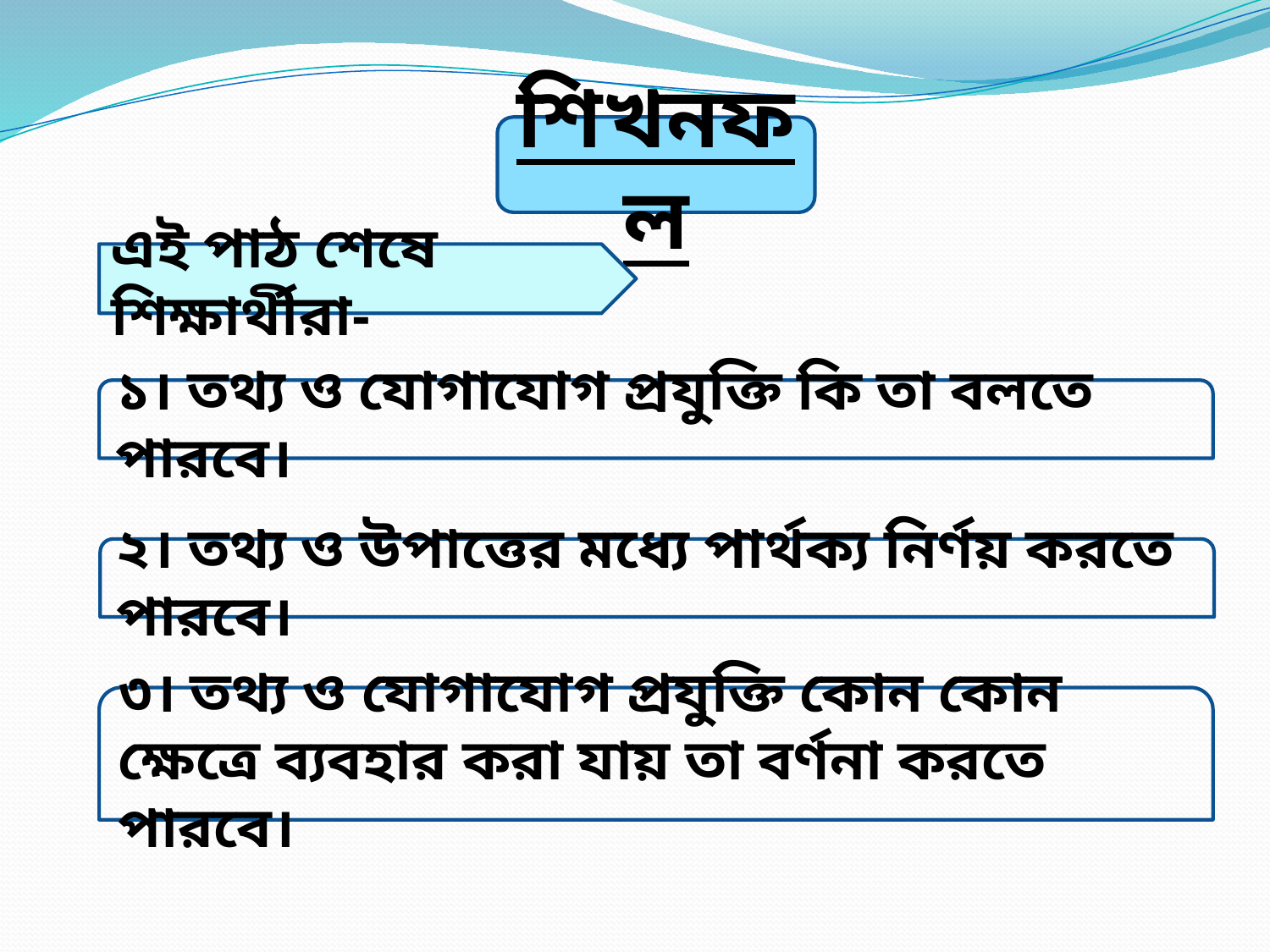

শিখনফল
এই পাঠ শেষে শিক্ষার্থীরা-
১। তথ্য ও যোগাযোগ প্রযুক্তি কি তা বলতে  পারবে।
২। তথ্য ও উপাত্তের মধ্যে পার্থক্য নির্ণয় করতে পারবে।
৩। তথ্য ও যোগাযোগ প্রযুক্তি কোন কোন ক্ষেত্রে ব্যবহার করা যায় তা বর্ণনা করতে পারবে।